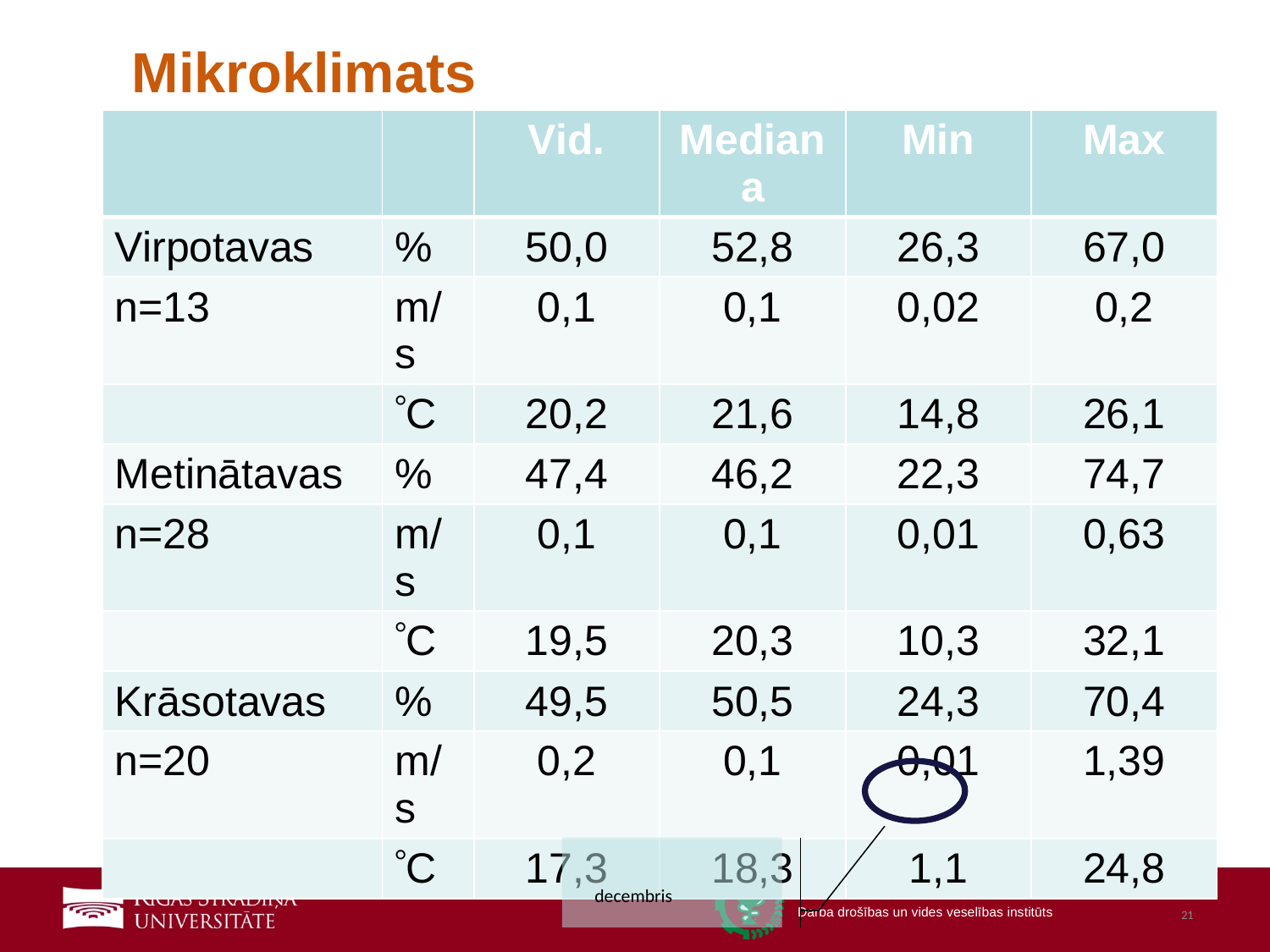

# Mikroklimats
|  |  | Vid. | Mediana | Min | Max |
| --- | --- | --- | --- | --- | --- |
| Virpotavas | % | 50,0 | 52,8 | 26,3 | 67,0 |
| n=13 | m/s | 0,1 | 0,1 | 0,02 | 0,2 |
|  | °C | 20,2 | 21,6 | 14,8 | 26,1 |
| Metinātavas | % | 47,4 | 46,2 | 22,3 | 74,7 |
| n=28 | m/s | 0,1 | 0,1 | 0,01 | 0,63 |
|  | °C | 19,5 | 20,3 | 10,3 | 32,1 |
| Krāsotavas | % | 49,5 | 50,5 | 24,3 | 70,4 |
| n=20 | m/s | 0,2 | 0,1 | 0,01 | 1,39 |
|  | °C | 17,3 | 18,3 | 1,1 | 24,8 |

decembris
21